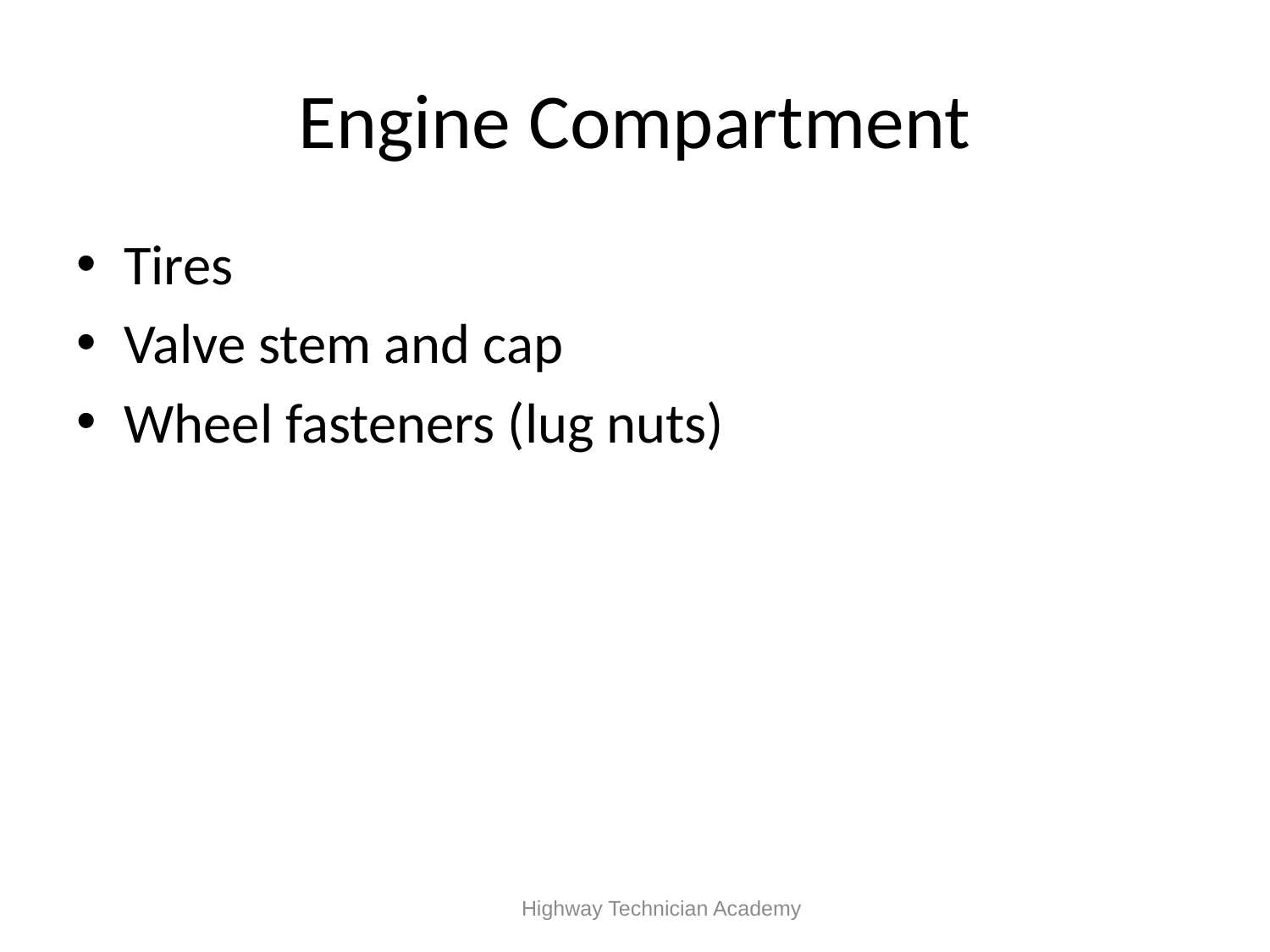

# Engine Compartment
Tires
Valve stem and cap
Wheel fasteners (lug nuts)
           Highway Technician Academy